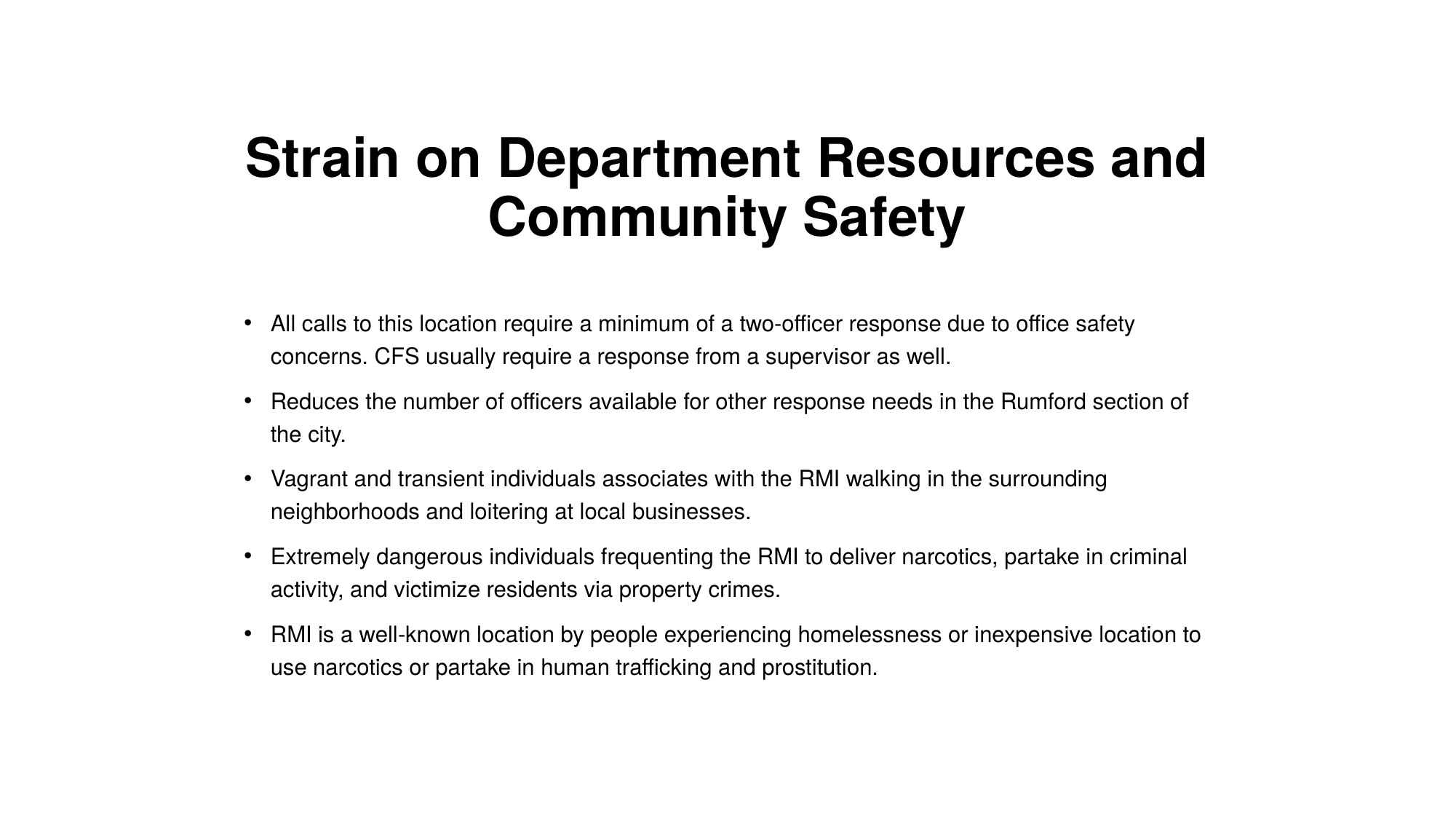

# Strain on Department Resources and Community Safety
All calls to this location require a minimum of a two-officer response due to office safety concerns. CFS usually require a response from a supervisor as well.
Reduces the number of officers available for other response needs in the Rumford section of the city.
Vagrant and transient individuals associates with the RMI walking in the surrounding neighborhoods and loitering at local businesses.
Extremely dangerous individuals frequenting the RMI to deliver narcotics, partake in criminal activity, and victimize residents via property crimes.
RMI is a well-known location by people experiencing homelessness or inexpensive location to use narcotics or partake in human trafficking and prostitution.